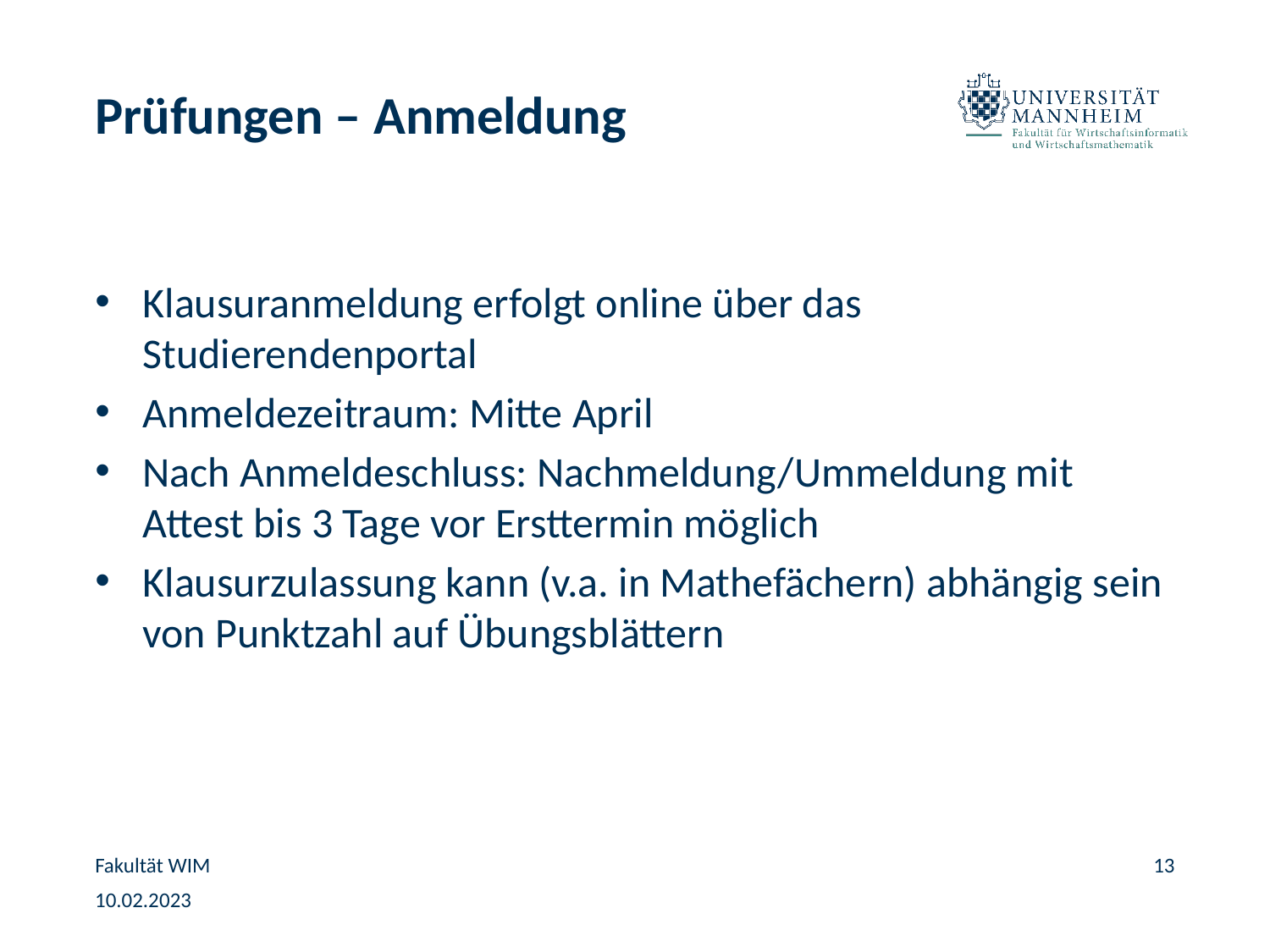

# Prüfungen – Anmeldung
Klausuranmeldung erfolgt online über das Studierendenportal
Anmeldezeitraum: Mitte April
Nach Anmeldeschluss: Nachmeldung/Ummeldung mit Attest bis 3 Tage vor Ersttermin möglich
Klausurzulassung kann (v.a. in Mathefächern) abhängig sein von Punktzahl auf Übungsblättern
Fakultät WIM
13
10.02.2023